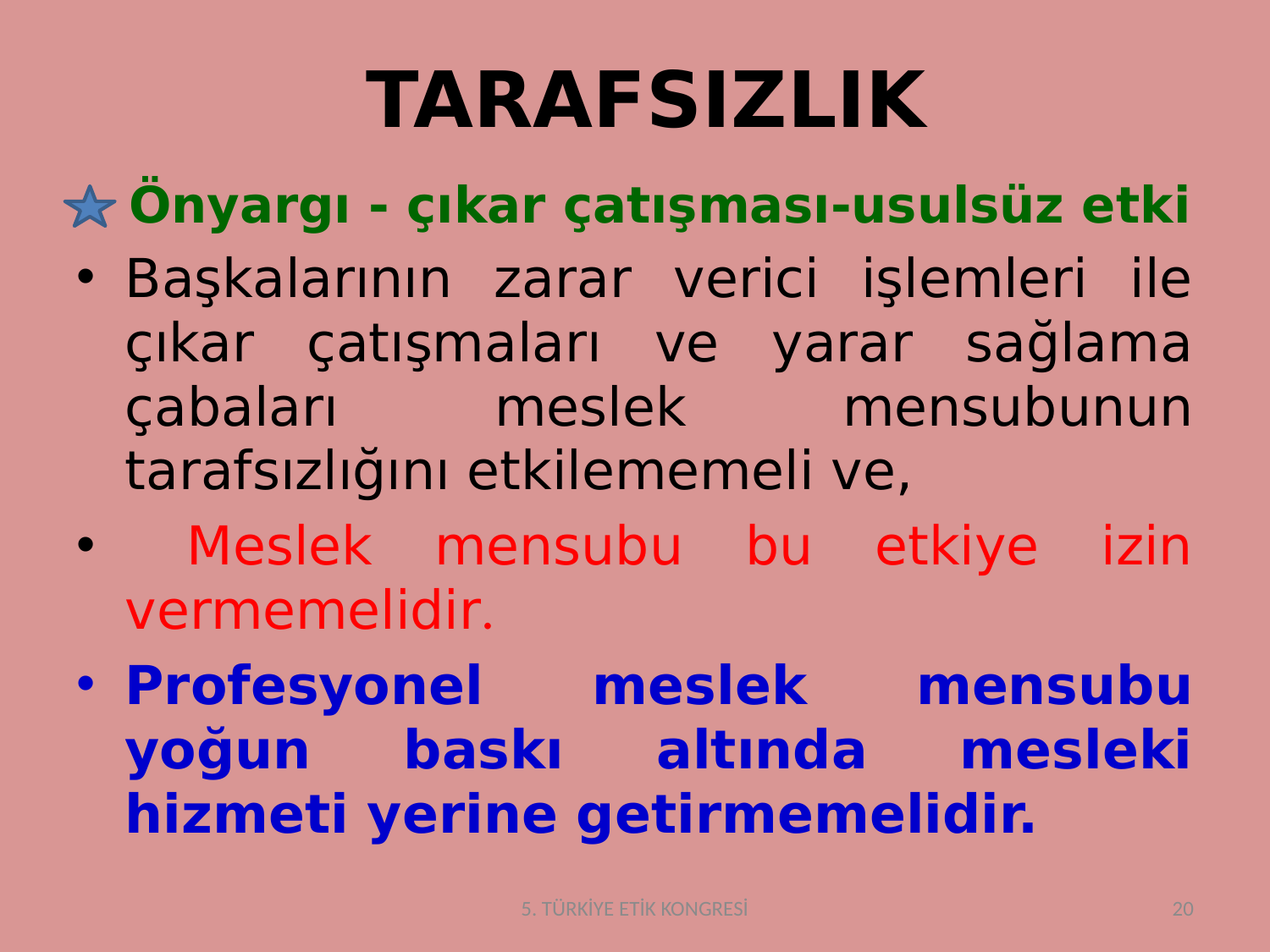

# TARAFSIZLIK
   Önyargı - çıkar çatışması-usulsüz etki
Başkalarının zarar verici işlemleri ile çıkar çatışmaları ve yarar sağlama çabaları meslek mensubunun tarafsızlığını etkilememeli ve,
 Meslek mensubu bu etkiye izin vermemelidir.
Profesyonel meslek mensubu yoğun baskı altında mesleki hizmeti yerine getirmemelidir.

5. TÜRKİYE ETİK KONGRESİ
20